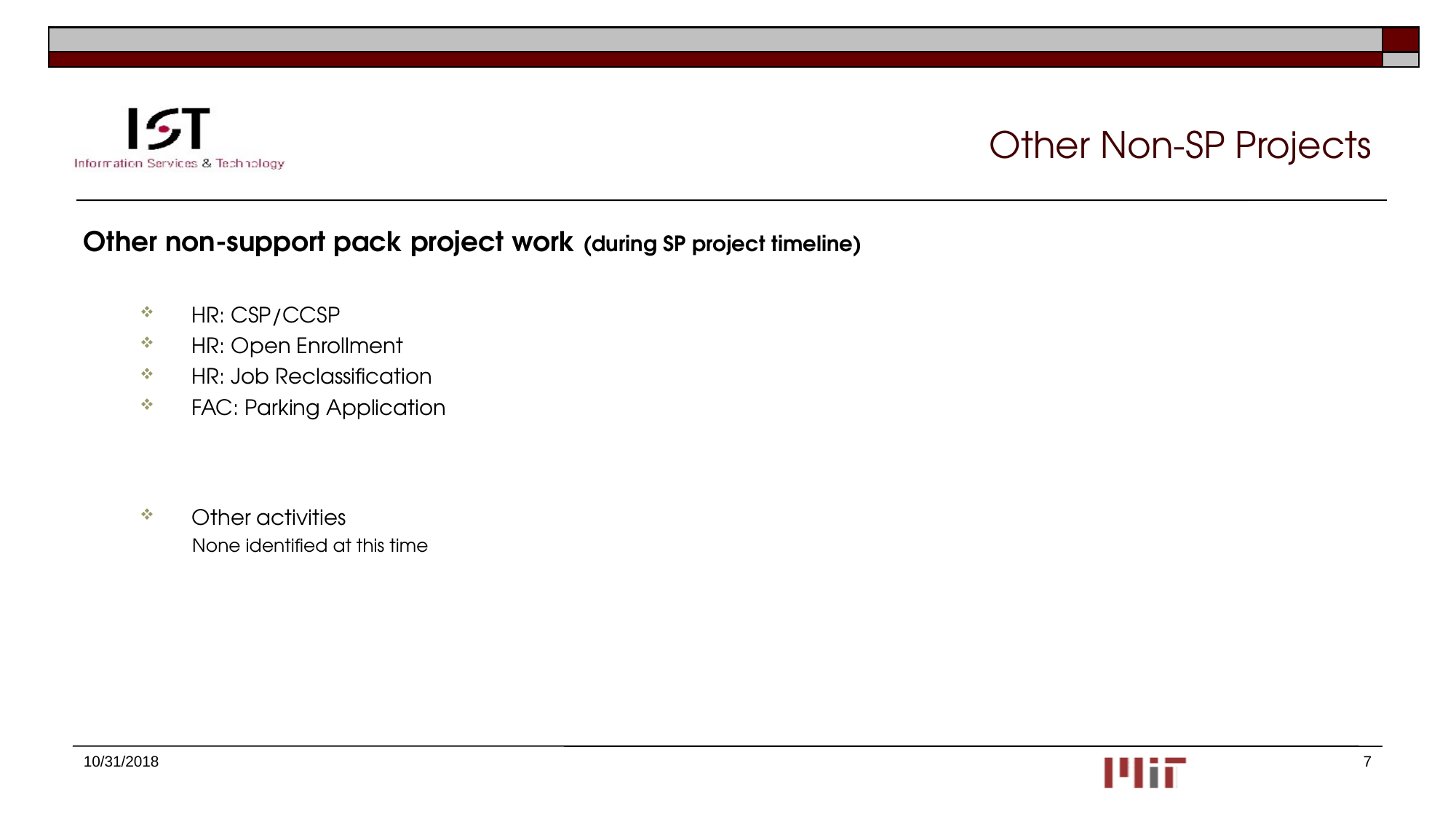

# Other Non-SP Projects
Other non-support pack project work (during SP project timeline)

HR: CSP/CCSP
HR: Open Enrollment
HR: Job Reclassification
FAC: Parking Application

Other activities
None identified at this time
10/31/2018
7